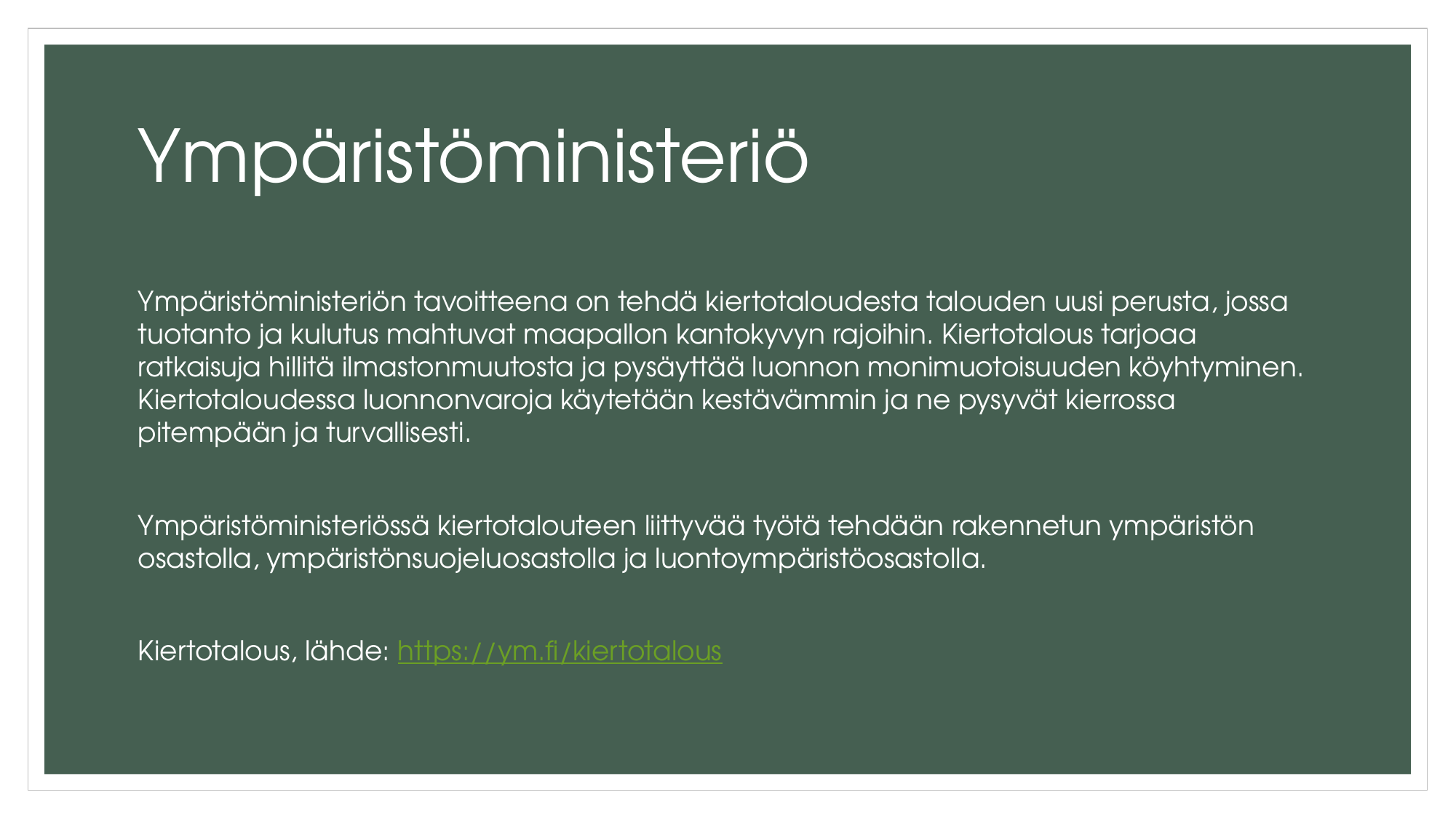

# Ympäristöministeriö
Ympäristöministeriön tavoitteena on tehdä kiertotaloudesta talouden uusi perusta, jossa tuotanto ja kulutus mahtuvat maapallon kantokyvyn rajoihin. Kiertotalous tarjoaa ratkaisuja hillitä ilmastonmuutosta ja pysäyttää luonnon monimuotoisuuden köyhtyminen. Kiertotaloudessa luonnonvaroja käytetään kestävämmin ja ne pysyvät kierrossa pitempään ja turvallisesti.

Ympäristöministeriössä kiertotalouteen liittyvää työtä tehdään rakennetun ympäristön osastolla, ympäristönsuojeluosastolla ja luontoympäristöosastolla.

Kiertotalous, lähde: https://ym.fi/kiertotalous